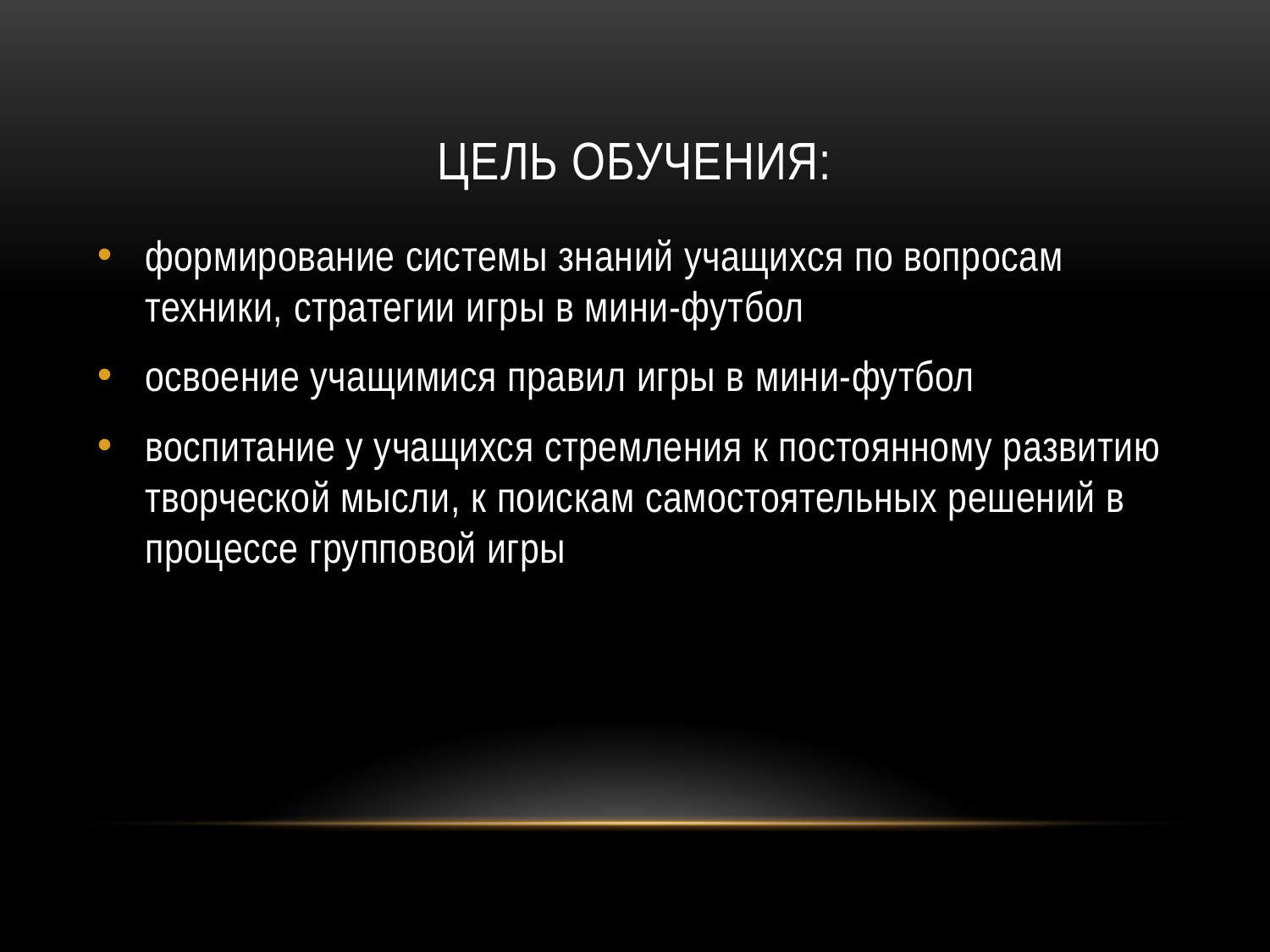

# Цель обучения:
формирование системы знаний учащихся по вопросам техники, стратегии игры в мини-футбол
освоение учащимися правил игры в мини-футбол
воспитание у учащихся стремления к постоянному развитию творческой мысли, к поискам самостоятельных решений в процессе групповой игры